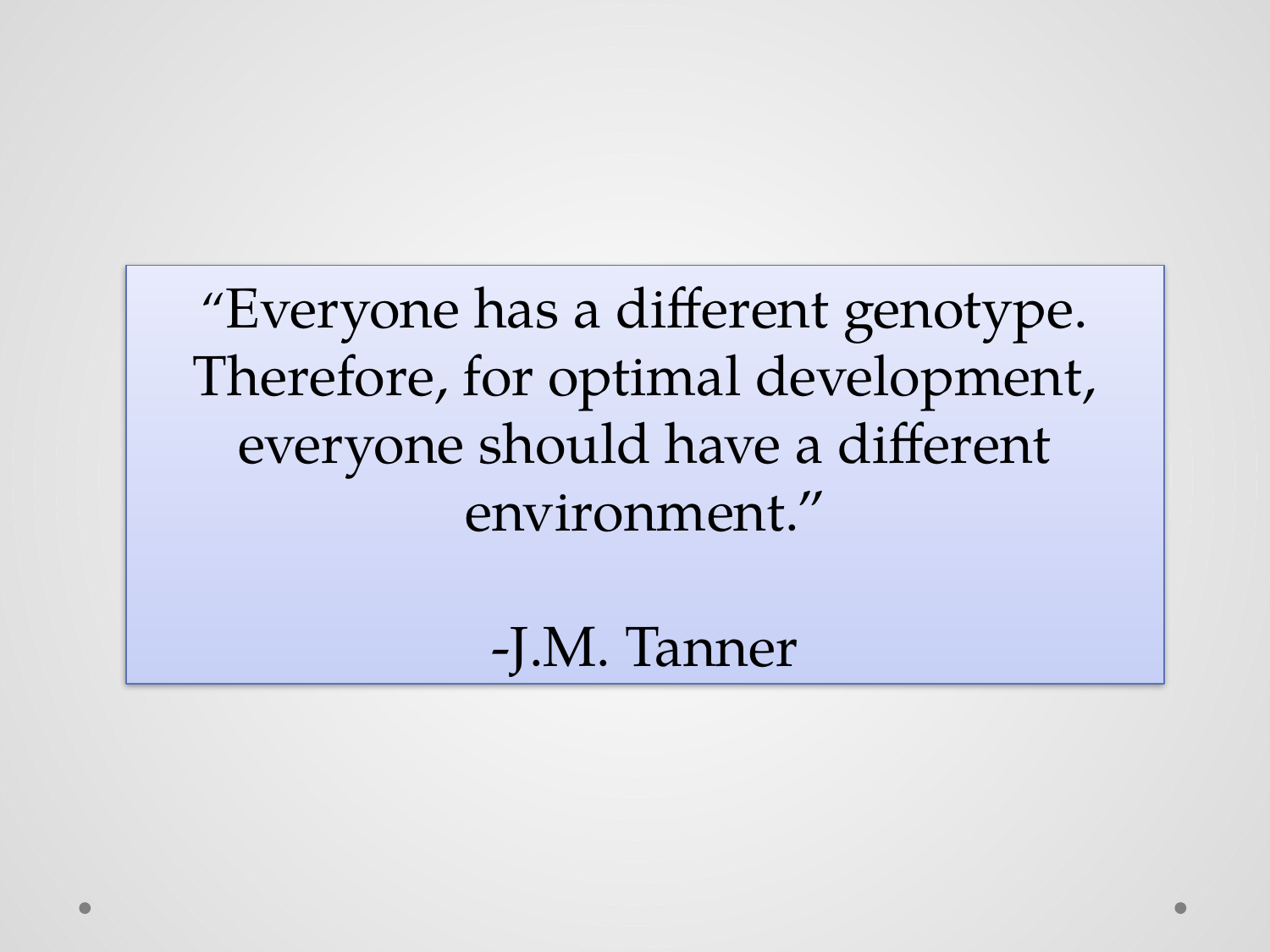

“Everyone has a different genotype. Therefore, for optimal development, everyone should have a different environment.”

-J.M. Tanner